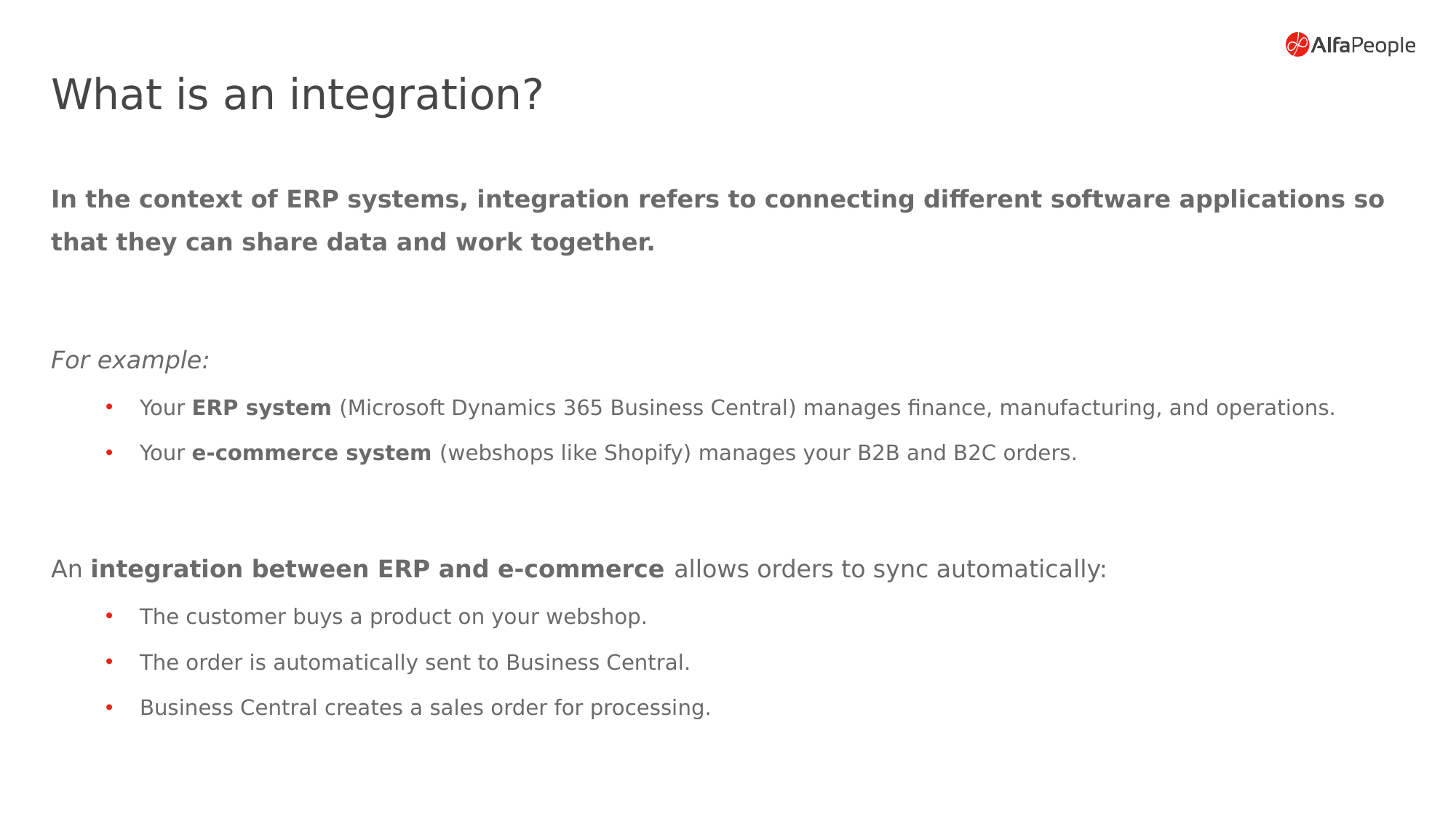

# What is an integration?
In the context of ERP systems, integration refers to connecting different software applications so that they can share data and work together.

For example:
Your ERP system (Microsoft Dynamics 365 Business Central) manages finance, manufacturing, and operations.
Your e-commerce system (webshops like Shopify) manages your B2B and B2C orders.

An integration between ERP and e-commerce allows orders to sync automatically:
The customer buys a product on your webshop.
The order is automatically sent to Business Central.
Business Central creates a sales order for processing.